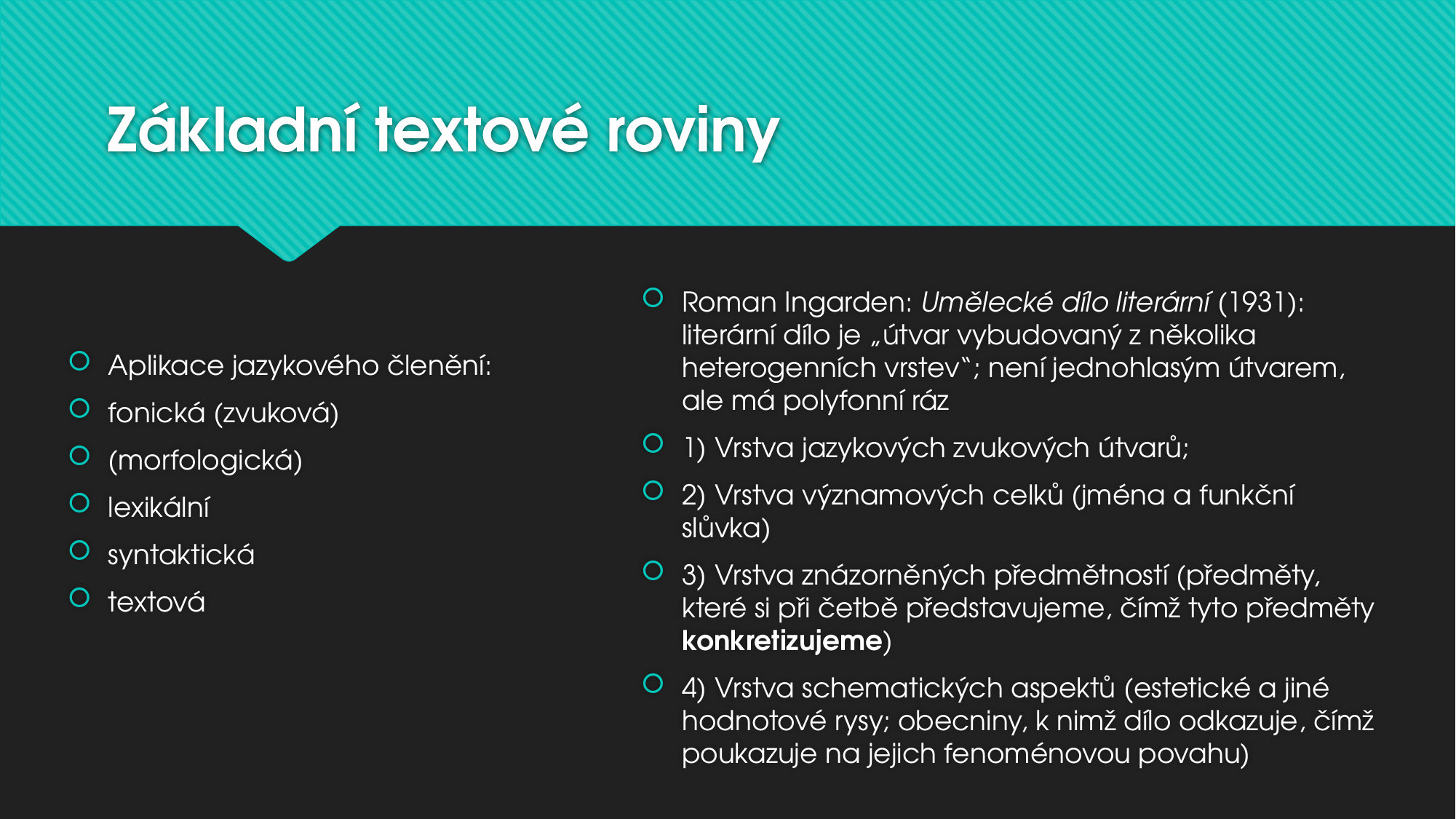

# Základní textové roviny
Aplikace jazykového členění:
fonická (zvuková)
(morfologická)
lexikální
syntaktická
textová
Roman Ingarden: Umělecké dílo literární (1931): literární dílo je „útvar vybudovaný z několika heterogenních vrstev“; není jednohlasým útvarem, ale má polyfonní ráz
1) Vrstva jazykových zvukových útvarů;
2) Vrstva významových celků (jména a funkční slůvka)
3) Vrstva znázorněných předmětností (předměty, které si při četbě představujeme, čímž tyto předměty konkretizujeme)
4) Vrstva schematických aspektů (estetické a jiné hodnotové rysy; obecniny, k nimž dílo odkazuje, čímž poukazuje na jejich fenoménovou povahu)